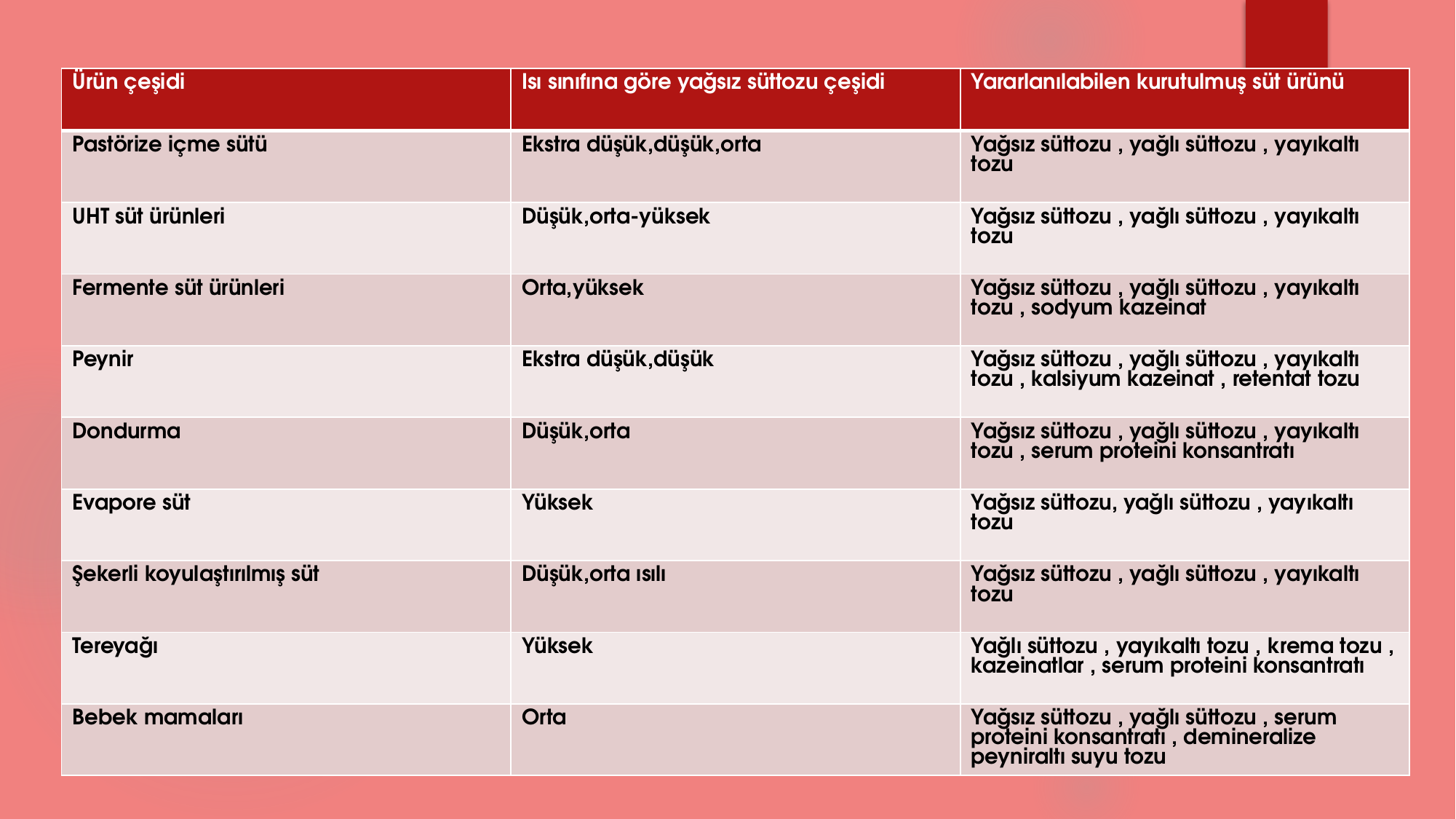

| Ürün çeşidi | Isı sınıfına göre yağsız süttozu çeşidi | Yararlanılabilen kurutulmuş süt ürünü |
| --- | --- | --- |
| Pastörize içme sütü | Ekstra düşük,düşük,orta | Yağsız süttozu , yağlı süttozu , yayıkaltı tozu |
| UHT süt ürünleri | Düşük,orta-yüksek | Yağsız süttozu , yağlı süttozu , yayıkaltı tozu |
| Fermente süt ürünleri | Orta,yüksek | Yağsız süttozu , yağlı süttozu , yayıkaltı tozu , sodyum kazeinat |
| Peynir | Ekstra düşük,düşük | Yağsız süttozu , yağlı süttozu , yayıkaltı tozu , kalsiyum kazeinat , retentat tozu |
| Dondurma | Düşük,orta | Yağsız süttozu , yağlı süttozu , yayıkaltı tozu , serum proteini konsantratı |
| Evapore süt | Yüksek | Yağsız süttozu, yağlı süttozu , yayıkaltı tozu |
| Şekerli koyulaştırılmış süt | Düşük,orta ısılı | Yağsız süttozu , yağlı süttozu , yayıkaltı tozu |
| Tereyağı | Yüksek | Yağlı süttozu , yayıkaltı tozu , krema tozu , kazeinatlar , serum proteini konsantratı |
| Bebek mamaları | Orta | Yağsız süttozu , yağlı süttozu , serum proteini konsantratı , demineralize peyniraltı suyu tozu |